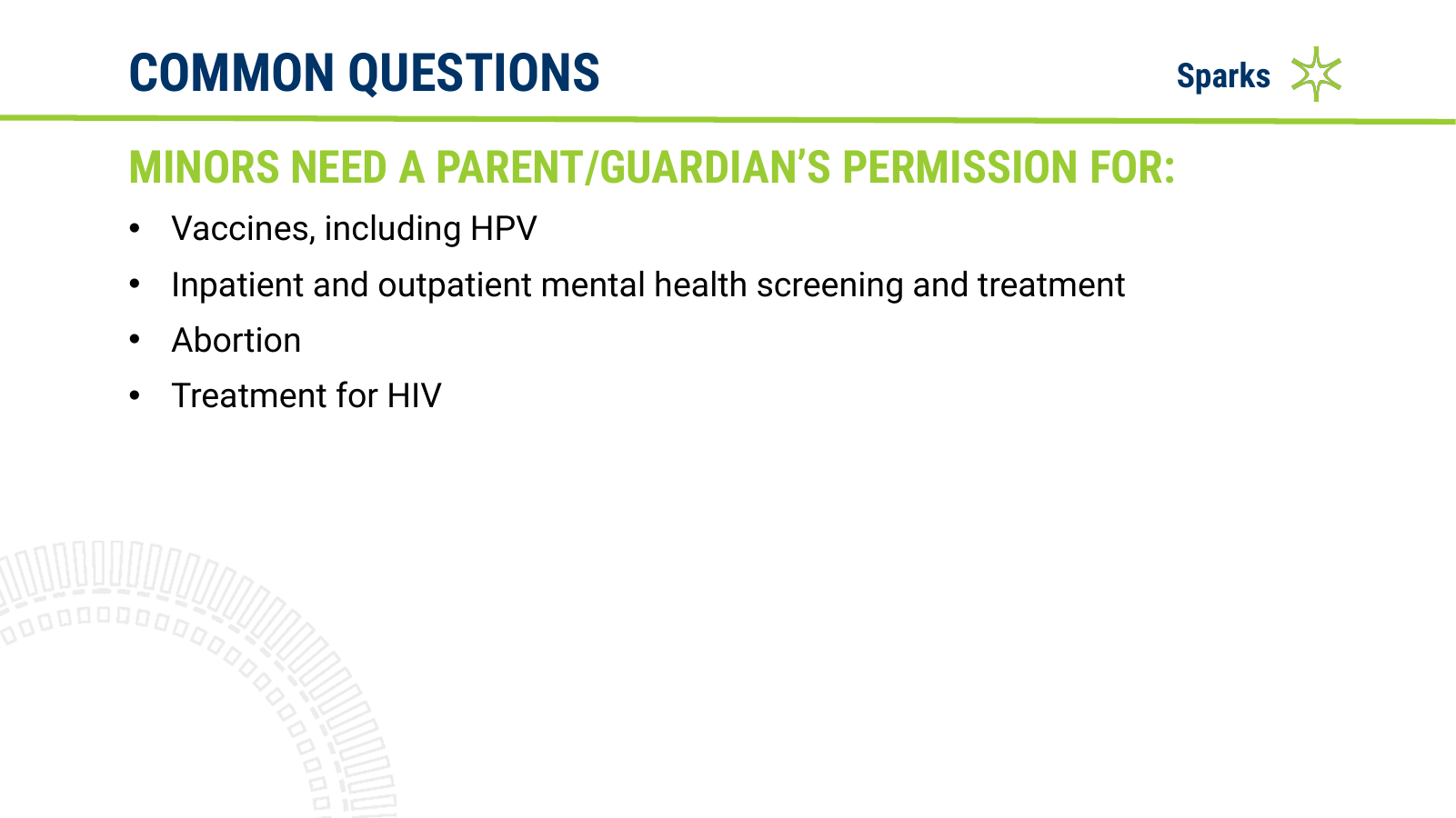

# Common questions
MINORS NEED A PARENT/GUARDIAN’S PERMISSION FOR:
Vaccines, including HPV
Inpatient and outpatient mental health screening and treatment
Abortion
Treatment for HIV